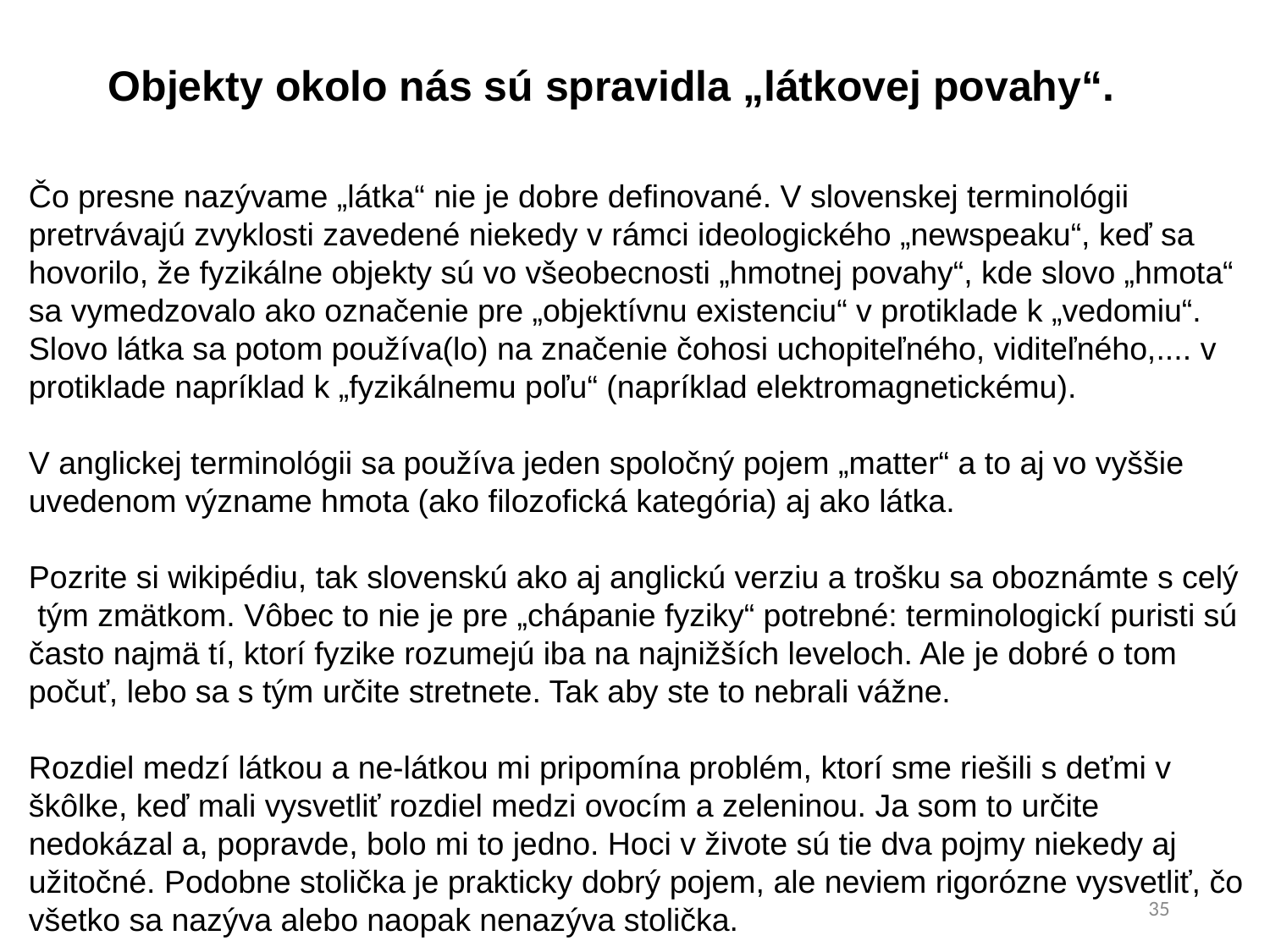

Objekty okolo nás sú spravidla „látkovej povahy“.
Čo presne nazývame „látka“ nie je dobre definované. V slovenskej terminológii pretrvávajú zvyklosti zavedené niekedy v rámci ideologického „newspeaku“, keď sa hovorilo, že fyzikálne objekty sú vo všeobecnosti „hmotnej povahy“, kde slovo „hmota“ sa vymedzovalo ako označenie pre „objektívnu existenciu“ v protiklade k „vedomiu“. Slovo látka sa potom používa(lo) na značenie čohosi uchopiteľného, viditeľného,.... v protiklade napríklad k „fyzikálnemu poľu“ (napríklad elektromagnetickému).

V anglickej terminológii sa používa jeden spoločný pojem „matter“ a to aj vo vyššie uvedenom význame hmota (ako filozofická kategória) aj ako látka.

Pozrite si wikipédiu, tak slovenskú ako aj anglickú verziu a trošku sa oboznámte s celý  tým zmätkom. Vôbec to nie je pre „chápanie fyziky“ potrebné: terminologickí puristi sú často najmä tí, ktorí fyzike rozumejú iba na najnižších leveloch. Ale je dobré o tom počuť, lebo sa s tým určite stretnete. Tak aby ste to nebrali vážne.

Rozdiel medzí látkou a ne-látkou mi pripomína problém, ktorí sme riešili s deťmi v škôlke, keď mali vysvetliť rozdiel medzi ovocím a zeleninou. Ja som to určite nedokázal a, popravde, bolo mi to jedno. Hoci v živote sú tie dva pojmy niekedy aj užitočné. Podobne stolička je prakticky dobrý pojem, ale neviem rigorózne vysvetliť, čo všetko sa nazýva alebo naopak nenazýva stolička.
35